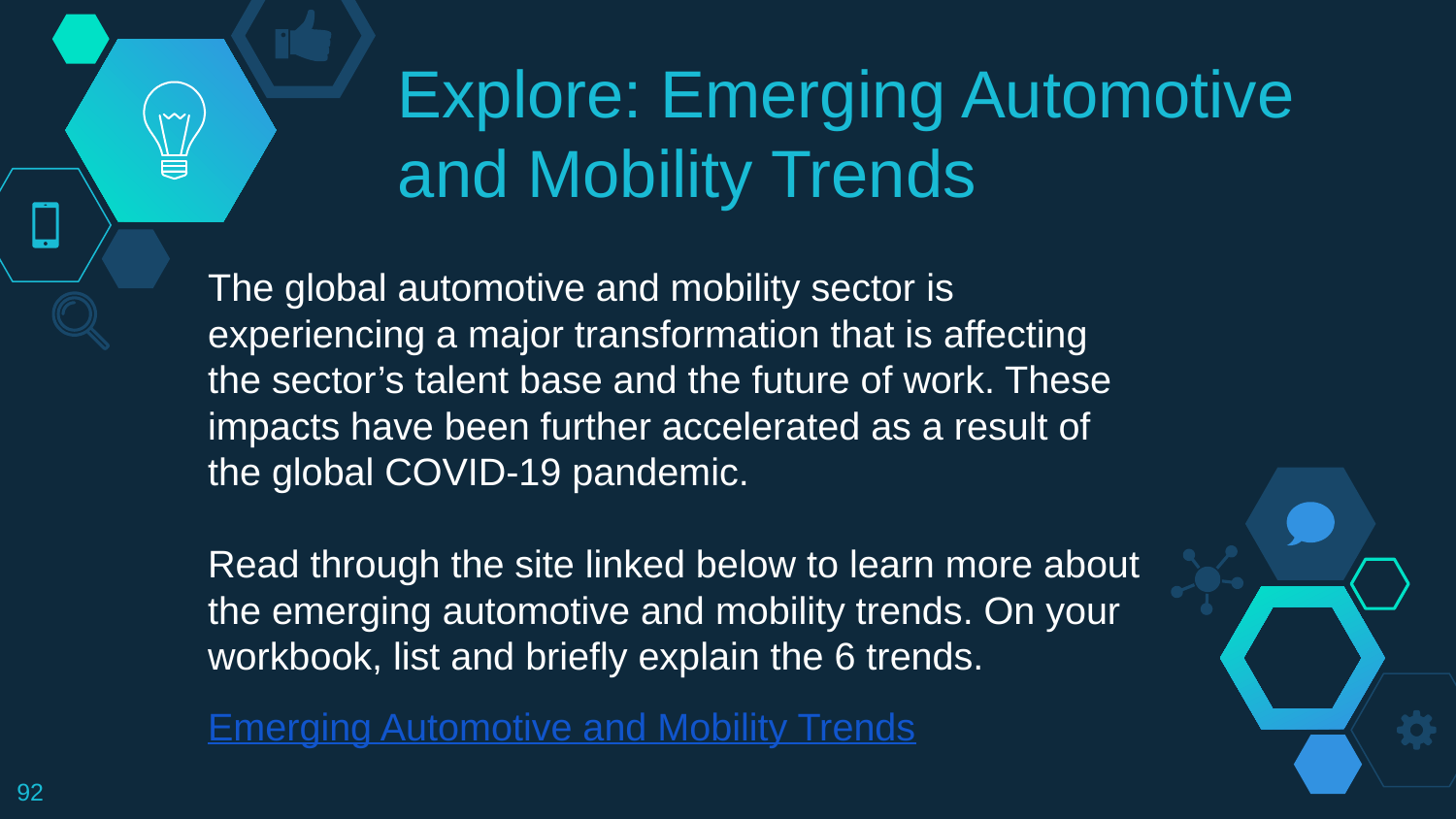

# Explore: Emerging Automotive and Mobility Trends
The global automotive and mobility sector is experiencing a major transformation that is affecting the sector’s talent base and the future of work. These impacts have been further accelerated as a result of the global COVID-19 pandemic.

Read through the site linked below to learn more about the emerging automotive and mobility trends. On your workbook, list and briefly explain the 6 trends.
Emerging Automotive and Mobility Trends
92